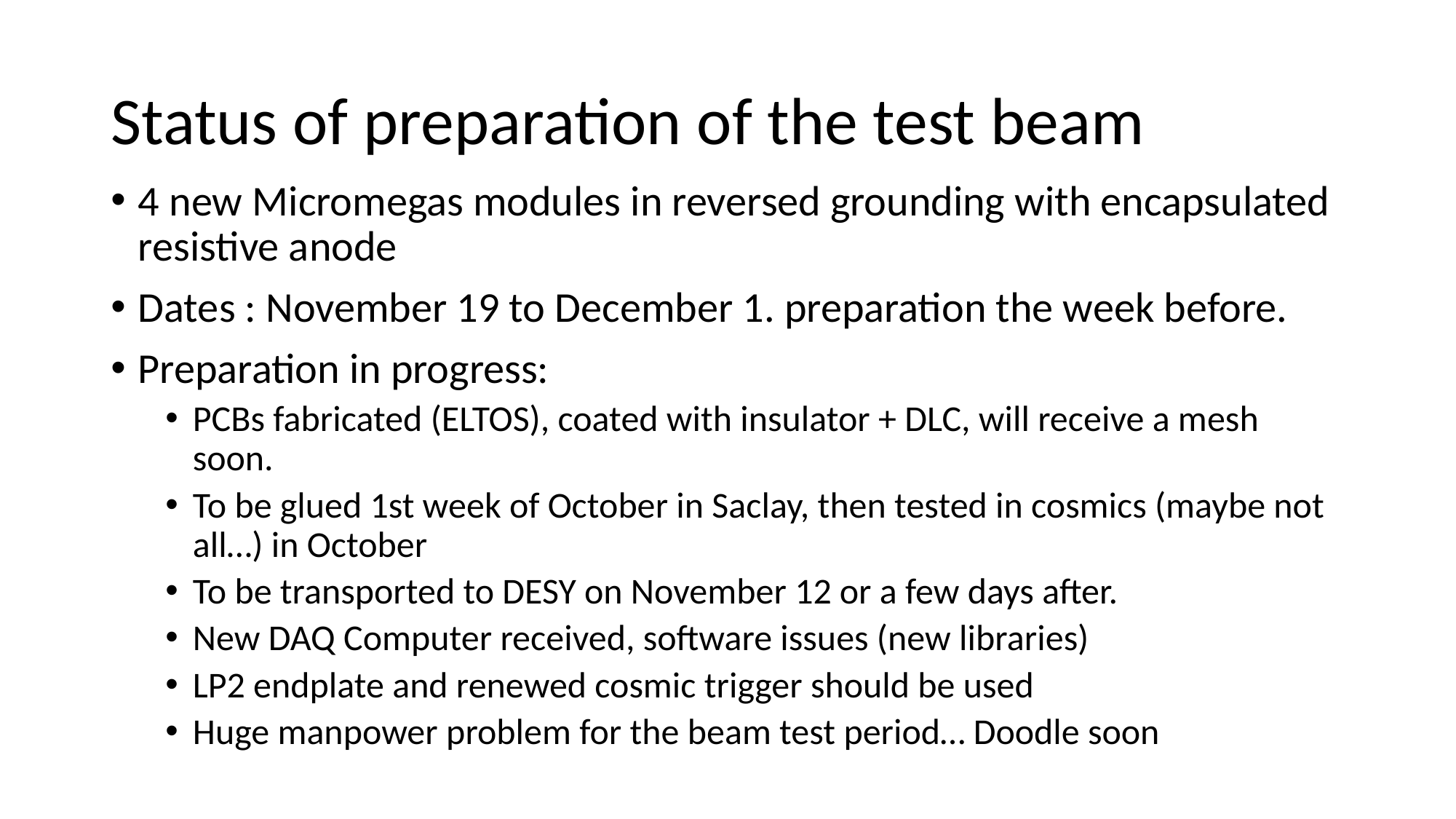

# Status of preparation of the test beam
4 new Micromegas modules in reversed grounding with encapsulated resistive anode
Dates : November 19 to December 1. preparation the week before.
Preparation in progress:
PCBs fabricated (ELTOS), coated with insulator + DLC, will receive a mesh soon.
To be glued 1st week of October in Saclay, then tested in cosmics (maybe not all…) in October
To be transported to DESY on November 12 or a few days after.
New DAQ Computer received, software issues (new libraries)
LP2 endplate and renewed cosmic trigger should be used
Huge manpower problem for the beam test period… Doodle soon